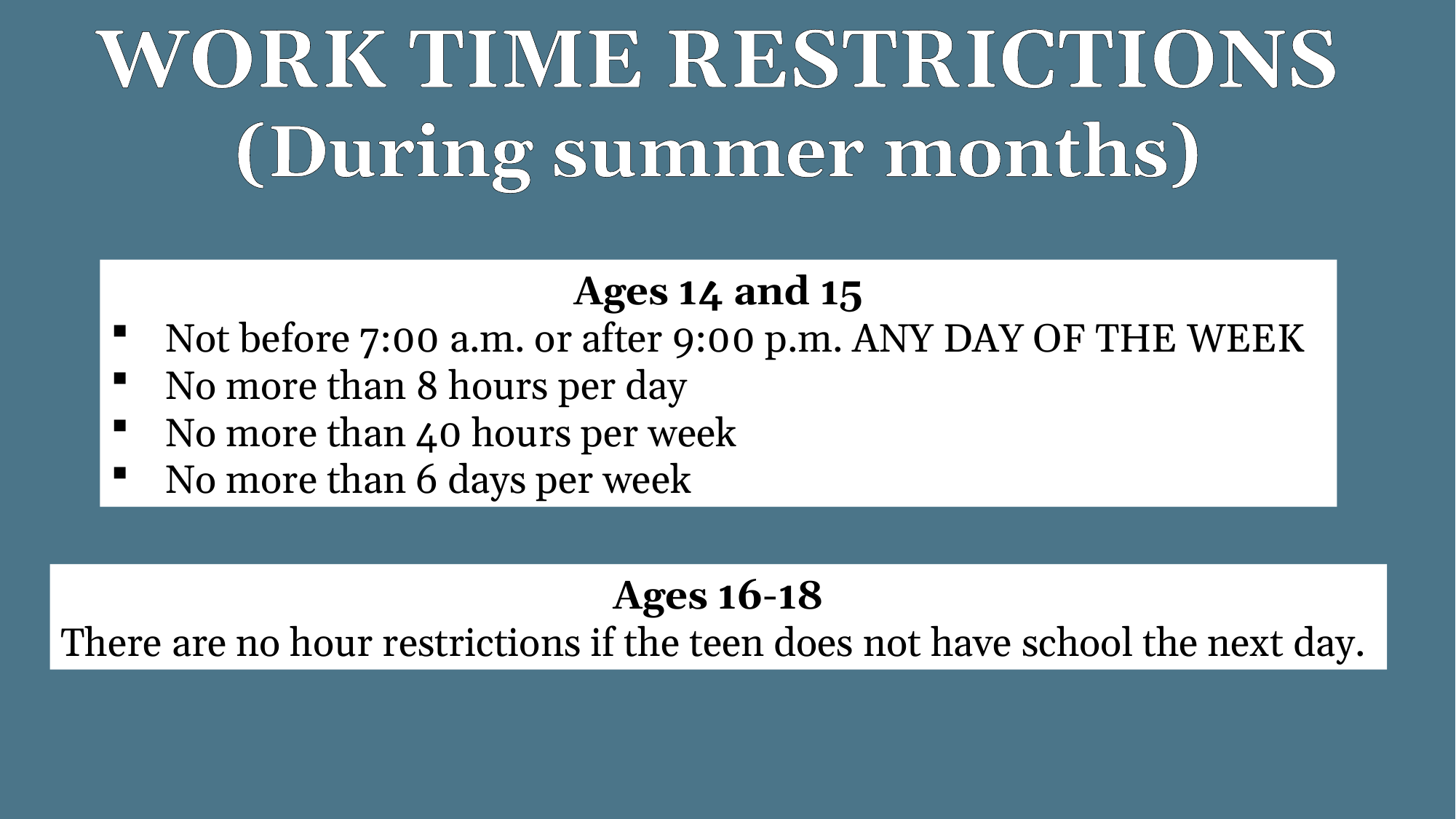

WORK TIME RESTRICTIONS
(During summer months)
Ages 14 and 15
Not before 7:00 a.m. or after 9:00 p.m. ANY DAY OF THE WEEK
No more than 8 hours per day
No more than 40 hours per week
No more than 6 days per week
Ages 16-18
There are no hour restrictions if the teen does not have school the next day.